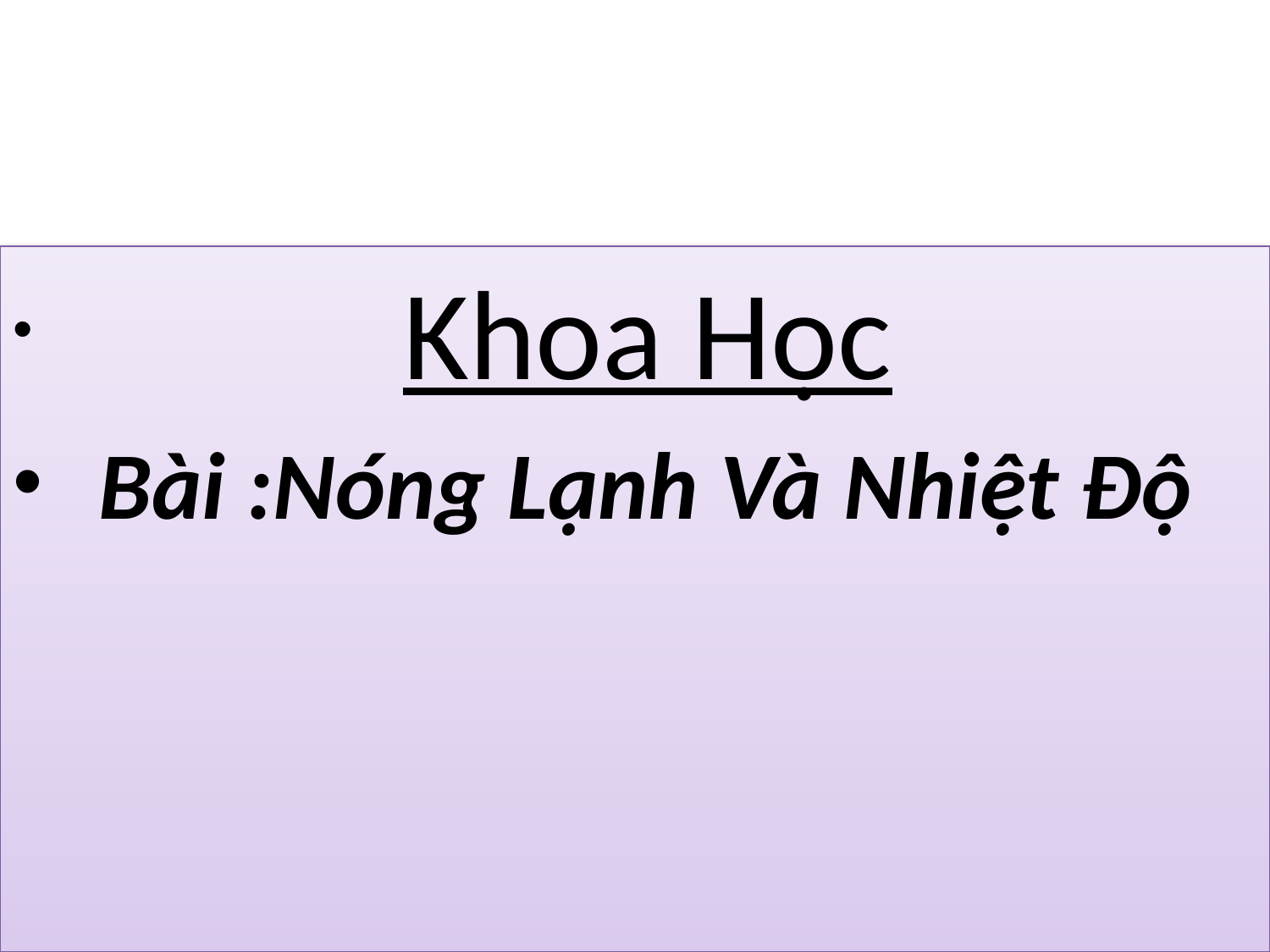

Khoa Học
  Bài :Nóng Lạnh Và Nhiệt Độ